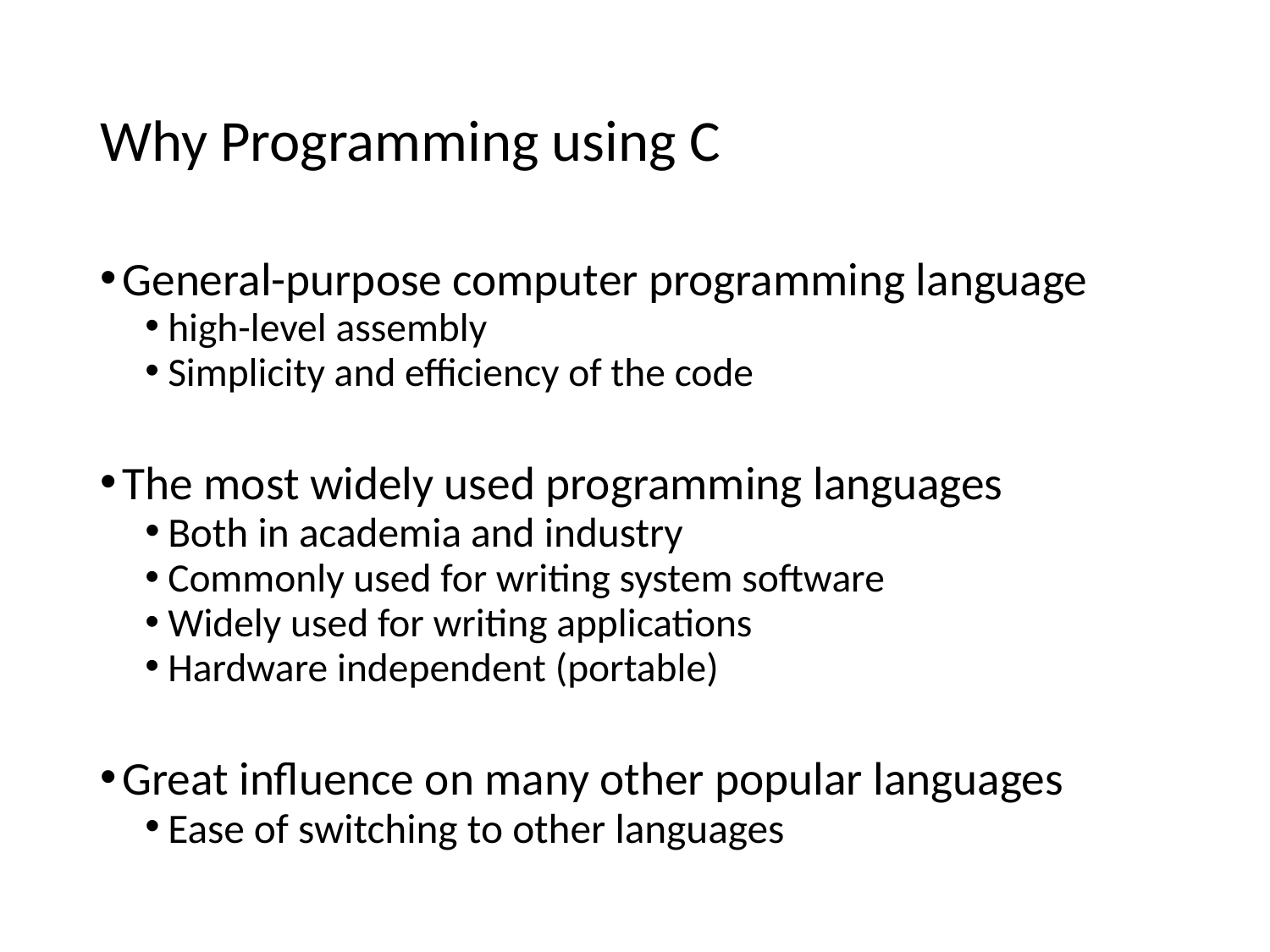

# Why Programming using C
General-purpose computer programming language
high-level assembly
Simplicity and efficiency of the code

The most widely used programming languages
Both in academia and industry
Commonly used for writing system software
Widely used for writing applications
Hardware independent (portable)

Great influence on many other popular languages
Ease of switching to other languages